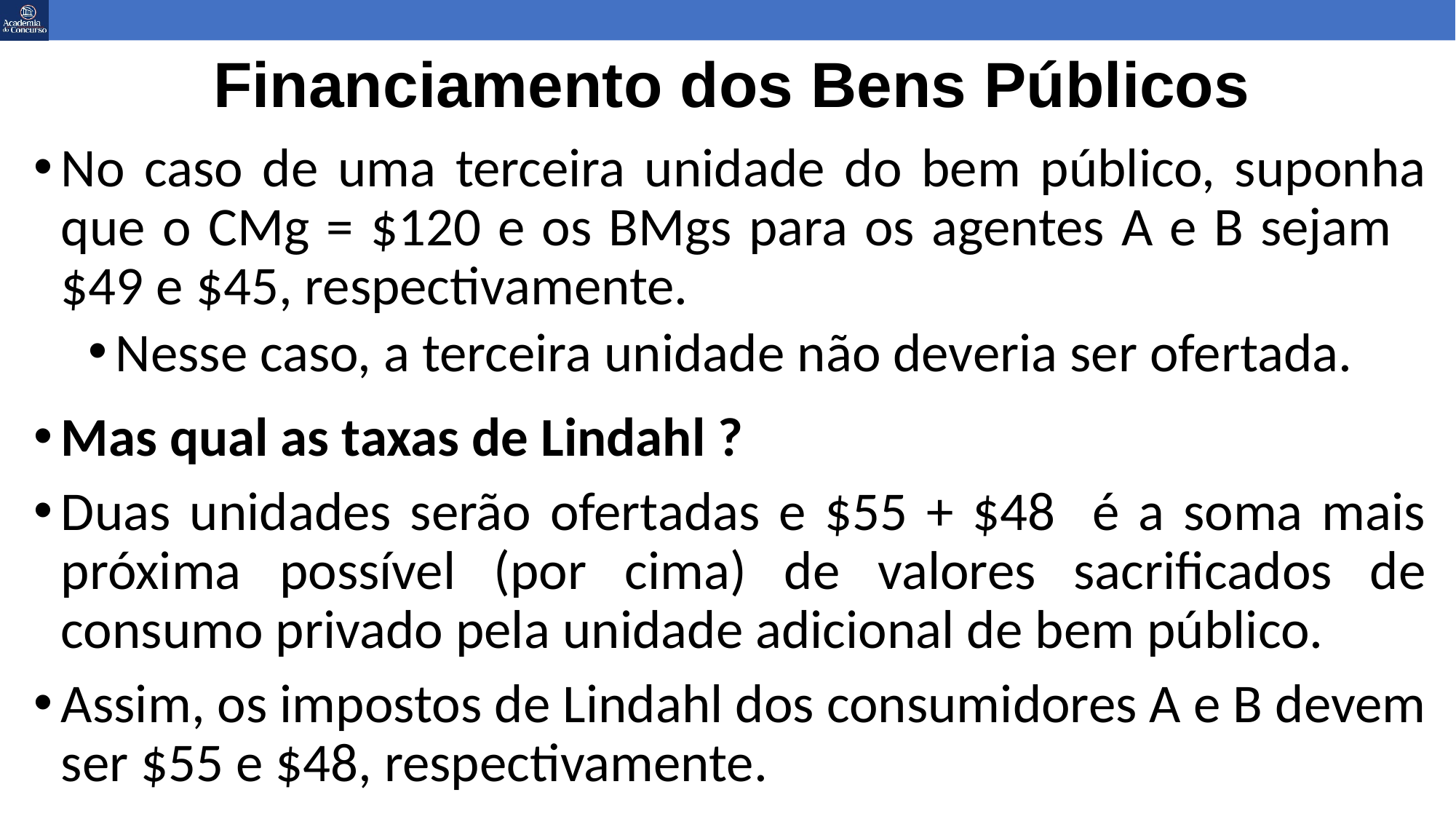

Financiamento dos Bens Públicos
No caso de uma terceira unidade do bem público, suponha que o CMg = $120 e os BMgs para os agentes A e B sejam   $49 e $45, respectivamente.
Nesse caso, a terceira unidade não deveria ser ofertada.

Mas qual as taxas de Lindahl ?
Duas unidades serão ofertadas e $55 + $48  é a soma mais próxima possível (por cima) de valores sacrificados de consumo privado pela unidade adicional de bem público.
Assim, os impostos de Lindahl dos consumidores A e B devem ser $55 e $48, respectivamente.